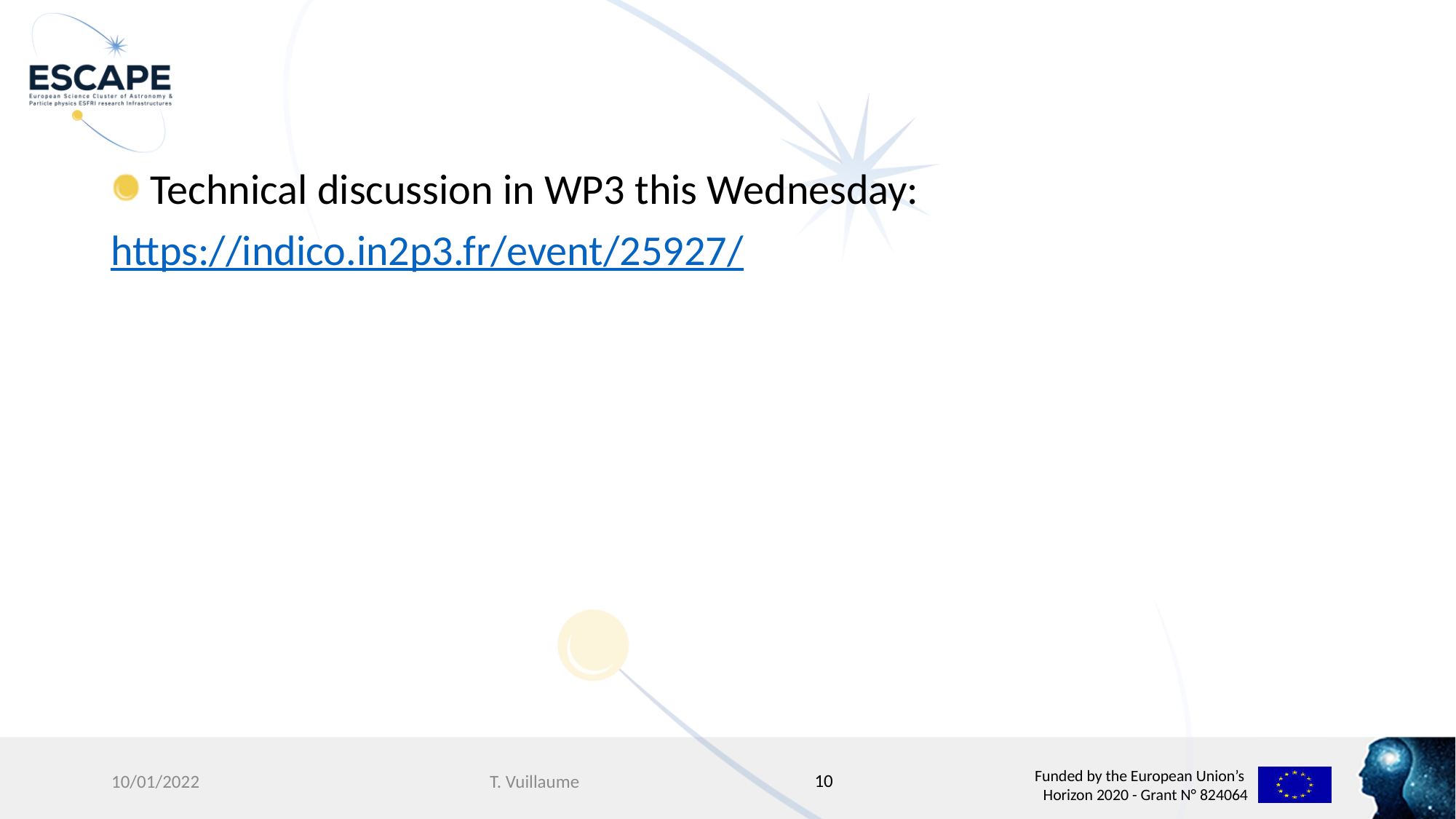

#
 Technical discussion in WP3 this Wednesday:
https://indico.in2p3.fr/event/25927/

10
10/01/2022
T. Vuillaume